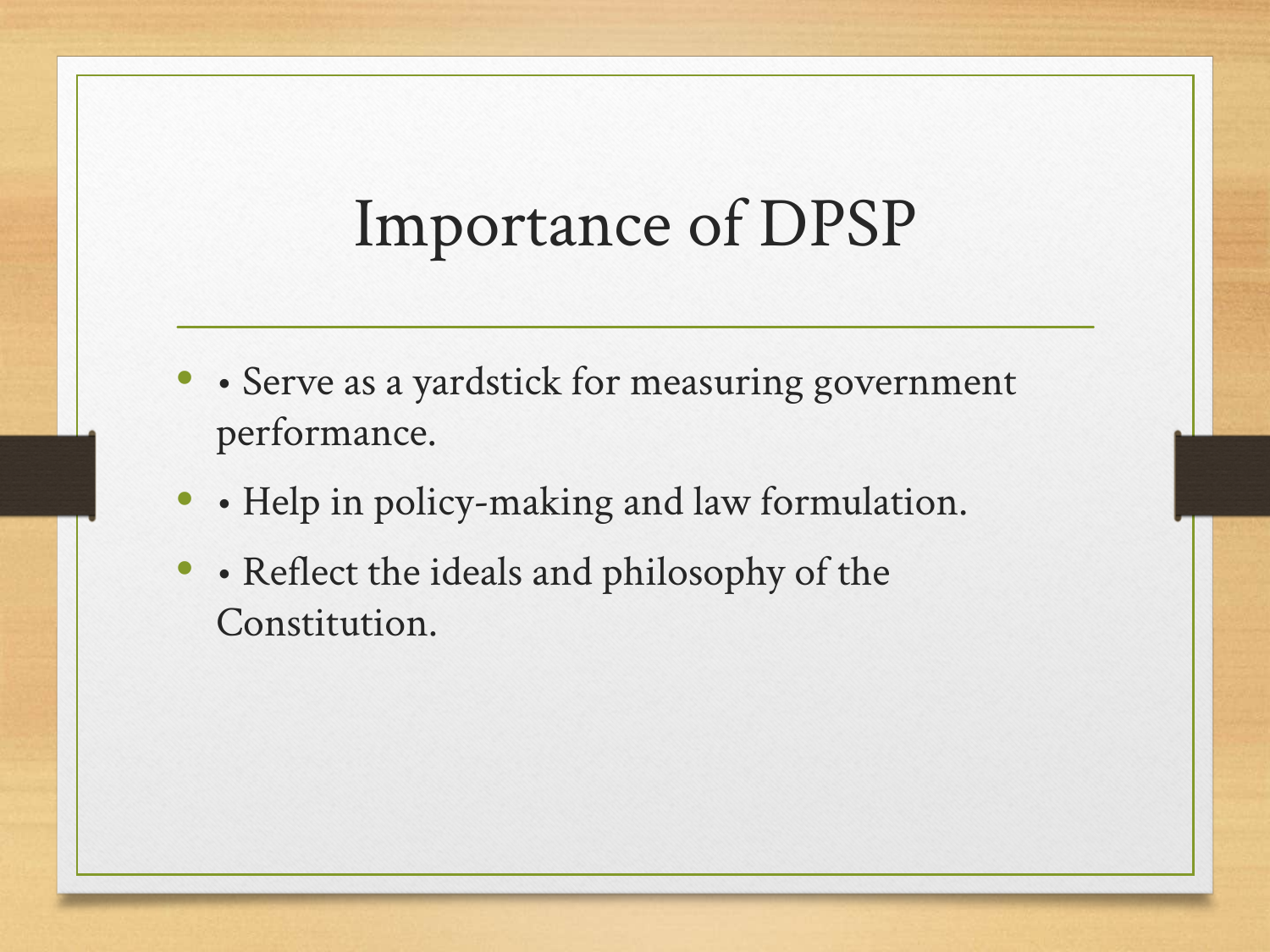

# Importance of DPSP
• Serve as a yardstick for measuring government performance.
• Help in policy-making and law formulation.
• Reflect the ideals and philosophy of the Constitution.